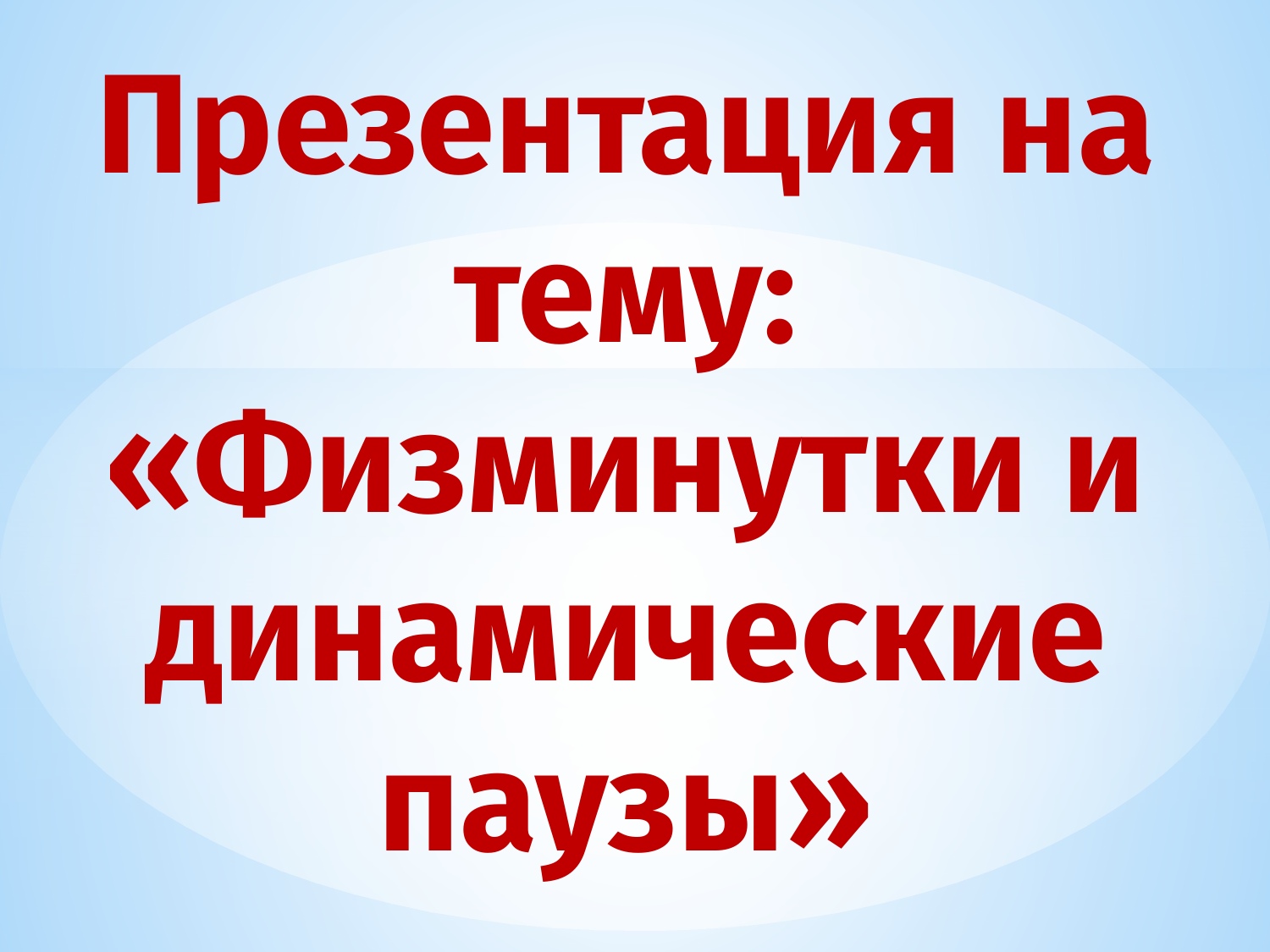

# Презентация на тему: «Физминутки и динамические паузы»